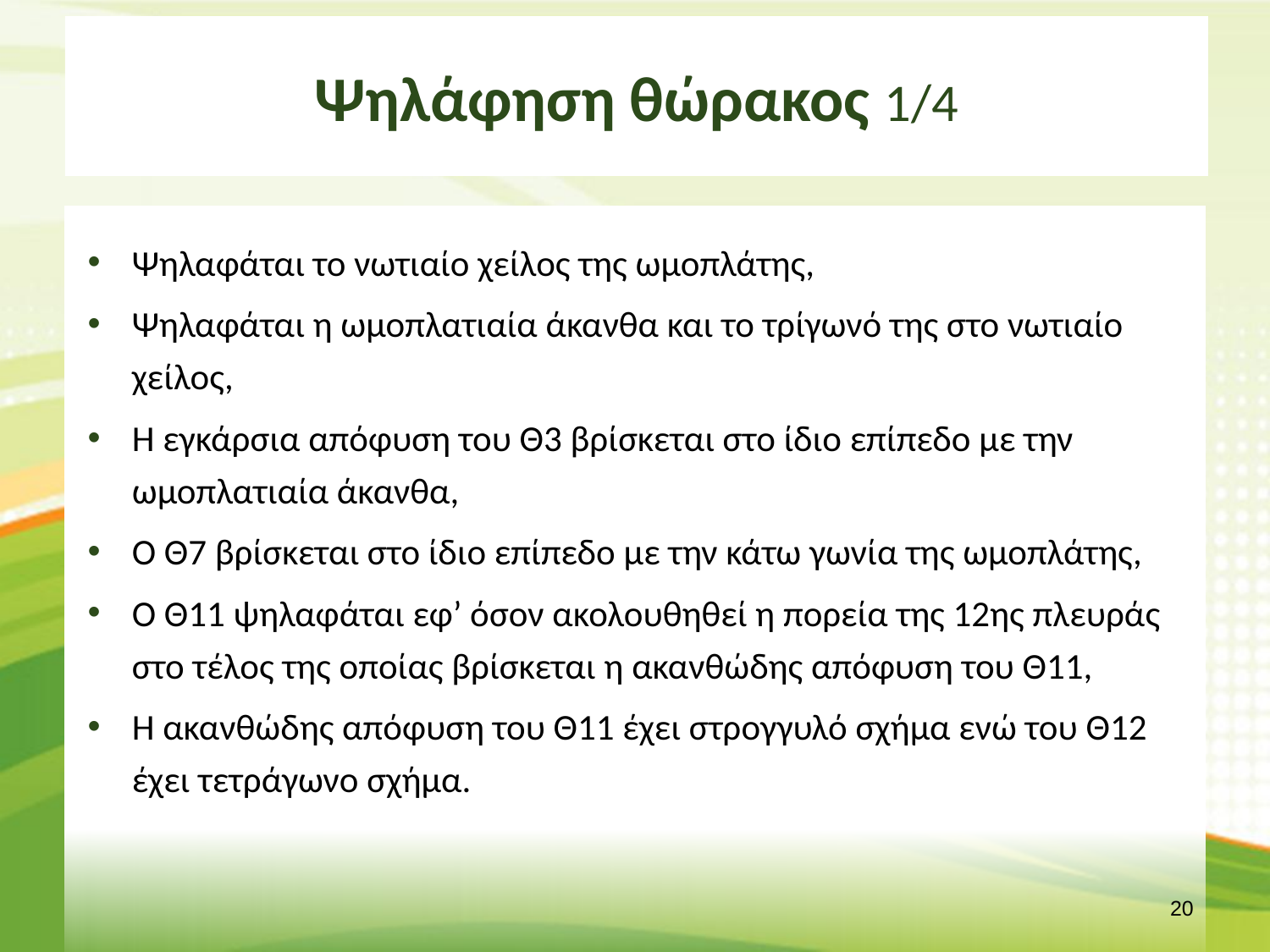

# Ψηλάφηση θώρακος 1/4
Ψηλαφάται το νωτιαίο χείλος της ωμοπλάτης,
Ψηλαφάται η ωμοπλατιαία άκανθα και το τρίγωνό της στο νωτιαίο χείλος,
Η εγκάρσια απόφυση του Θ3 βρίσκεται στο ίδιο επίπεδο με την ωμοπλατιαία άκανθα,
Ο Θ7 βρίσκεται στο ίδιο επίπεδο με την κάτω γωνία της ωμοπλάτης,
Ο Θ11 ψηλαφάται εφ’ όσον ακολουθηθεί η πορεία της 12ης πλευράς στο τέλος της οποίας βρίσκεται η ακανθώδης απόφυση του Θ11,
Η ακανθώδης απόφυση του Θ11 έχει στρογγυλό σχήμα ενώ του Θ12 έχει τετράγωνο σχήμα.

20